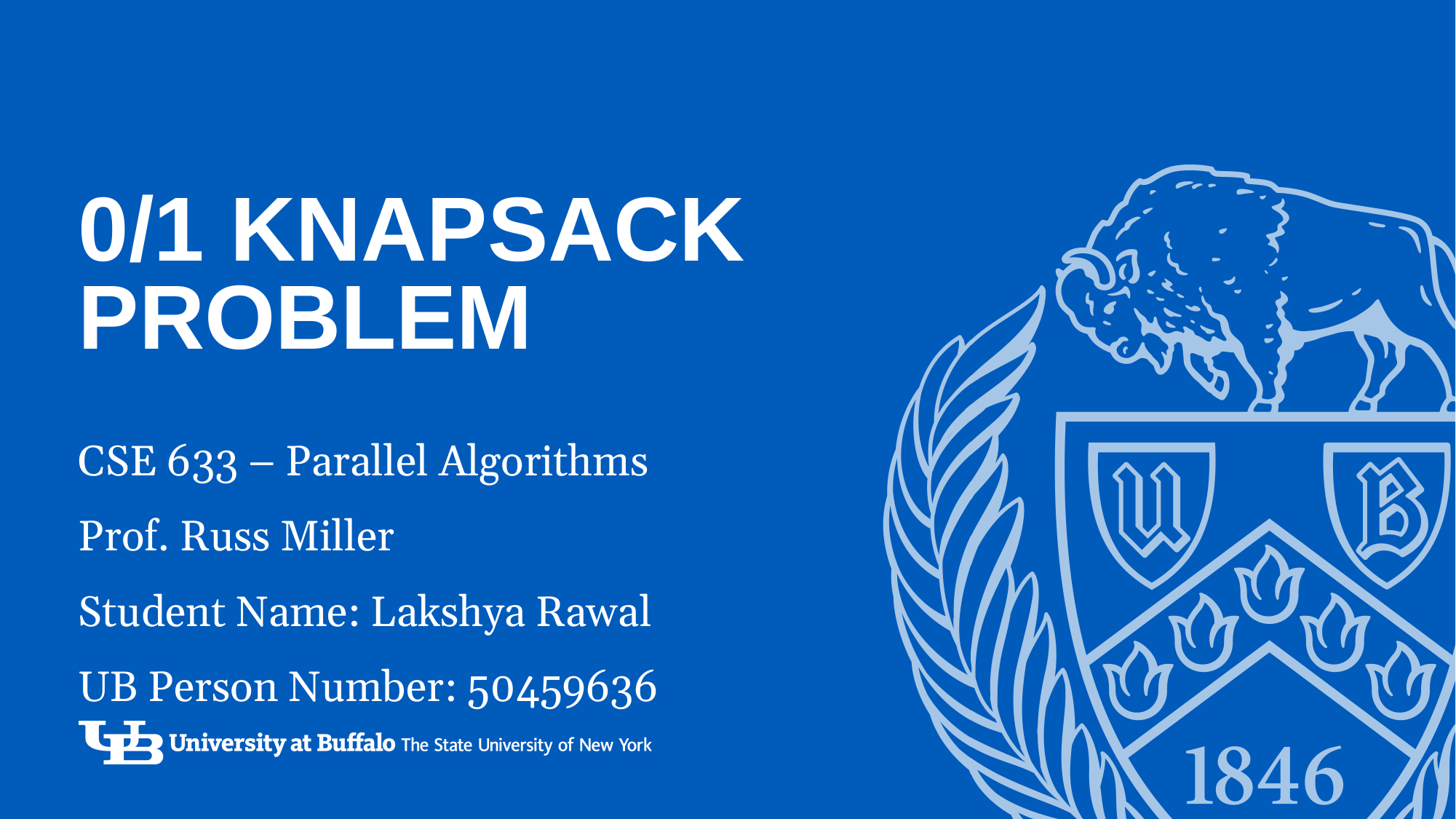

# 0/1 KNAPSACK PROBLEM
CSE 633 – Parallel Algorithms
Prof. Russ Miller
Student Name: Lakshya Rawal
UB Person Number: 50459636